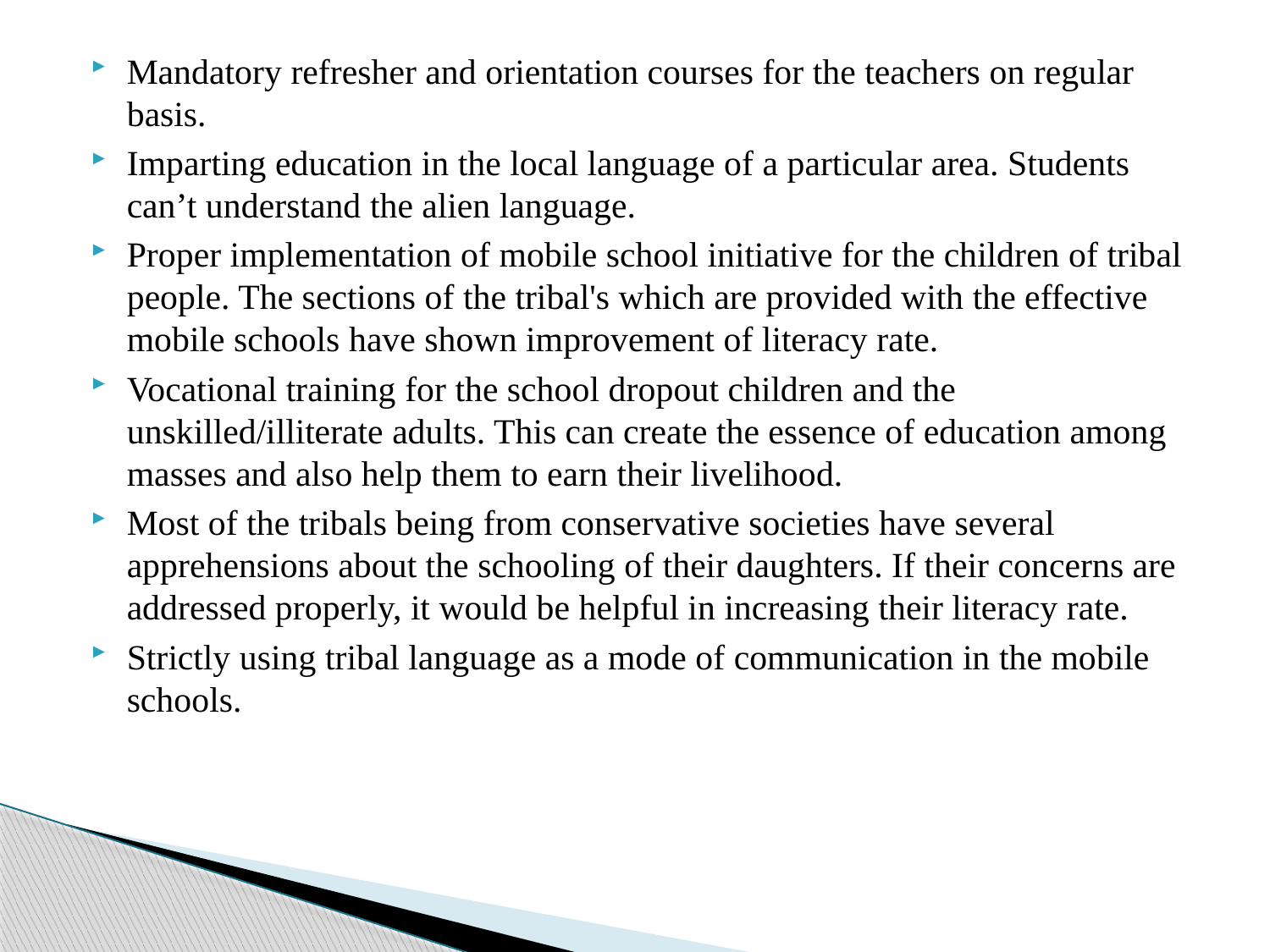

Mandatory refresher and orientation courses for the teachers on regular basis.
Imparting education in the local language of a particular area. Students can’t understand the alien language.
Proper implementation of mobile school initiative for the children of tribal people. The sections of the tribal's which are provided with the effective mobile schools have shown improvement of literacy rate.
Vocational training for the school dropout children and the unskilled/illiterate adults. This can create the essence of education among masses and also help them to earn their livelihood.
Most of the tribals being from conservative societies have several apprehensions about the schooling of their daughters. If their concerns are addressed properly, it would be helpful in increasing their literacy rate.
Strictly using tribal language as a mode of communication in the mobile schools.